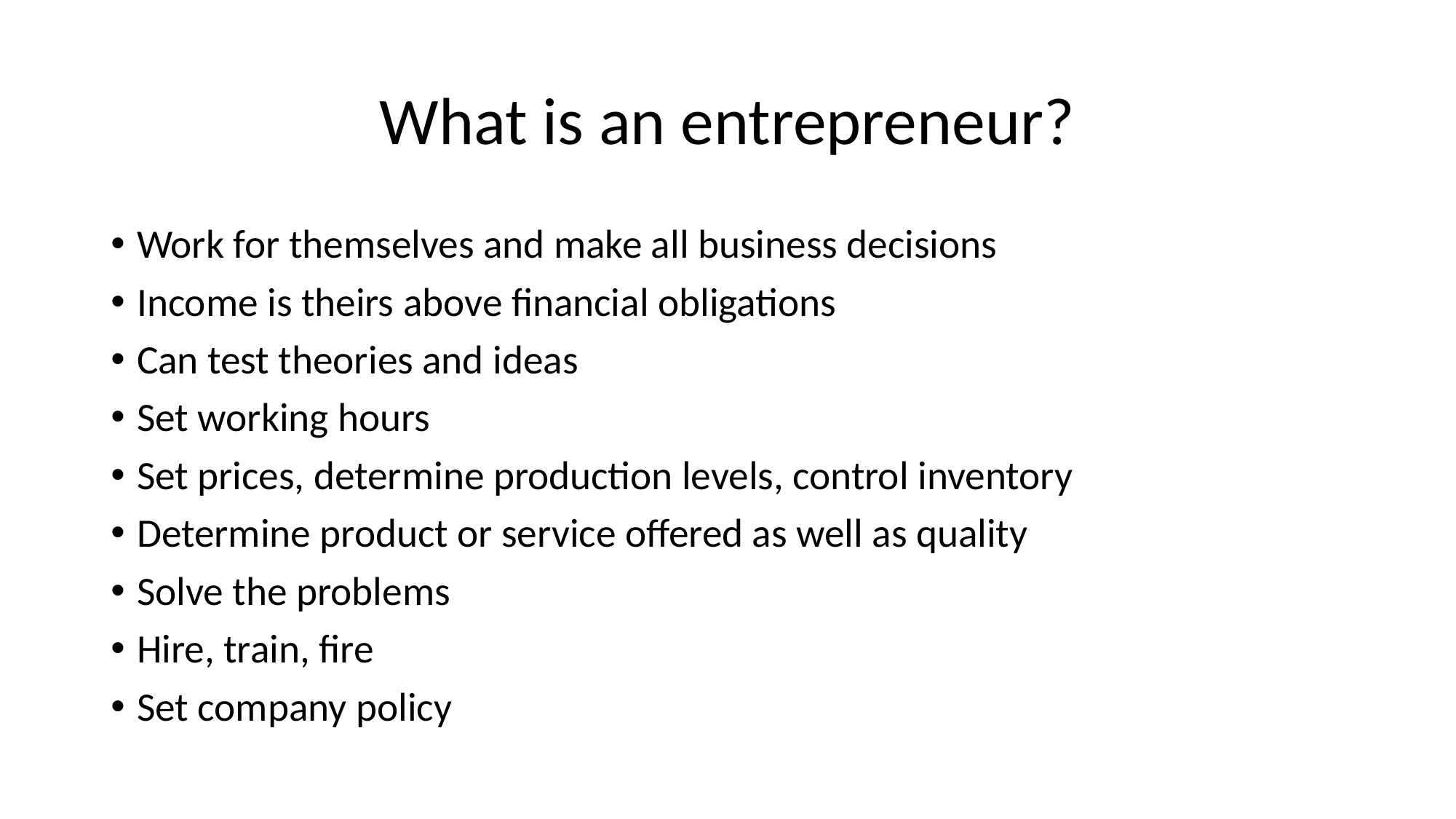

# What is an entrepreneur?
Work for themselves and make all business decisions
Income is theirs above financial obligations
Can test theories and ideas
Set working hours
Set prices, determine production levels, control inventory
Determine product or service offered as well as quality
Solve the problems
Hire, train, fire
Set company policy